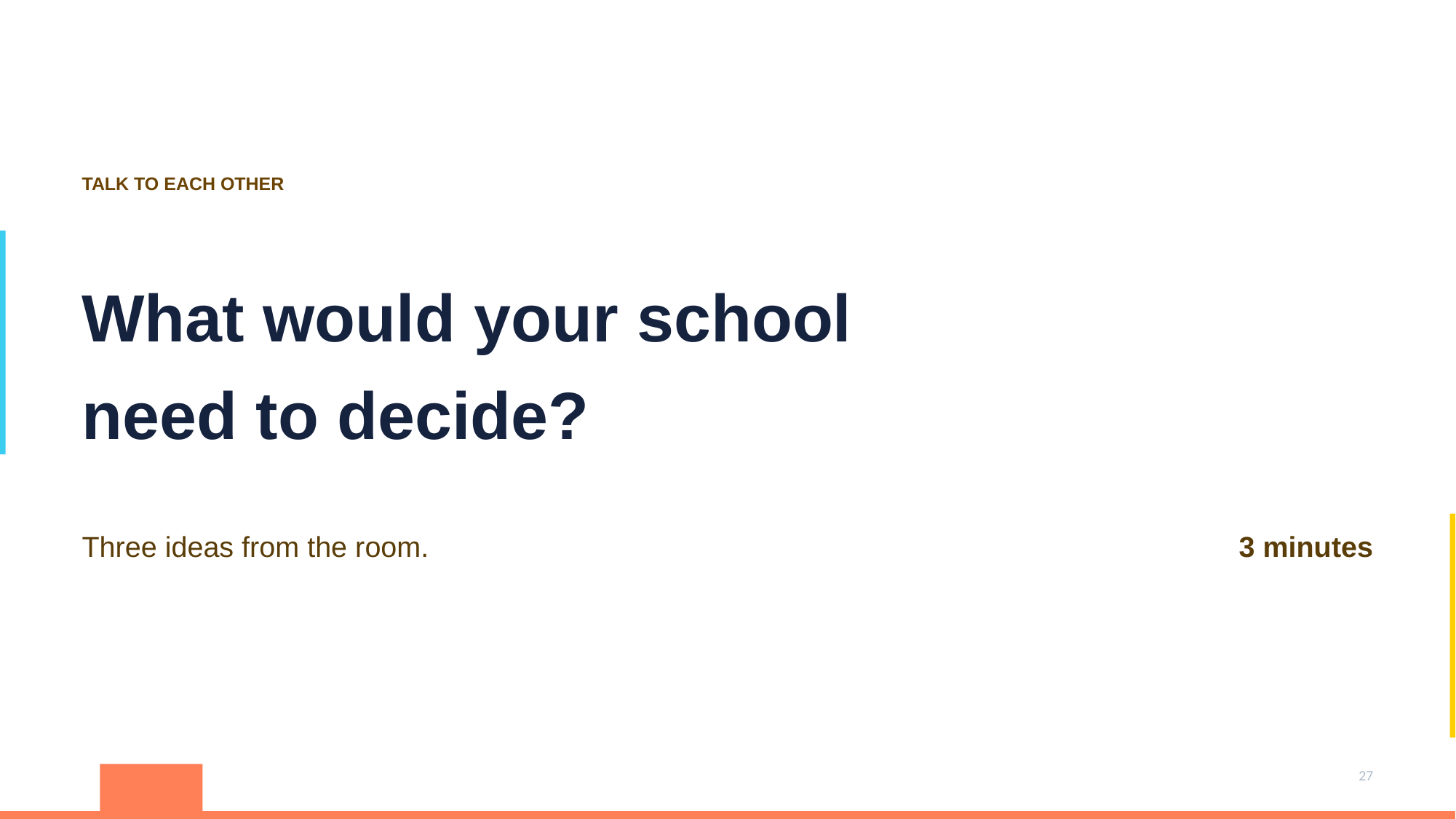

TALK TO EACH OTHER
What would your school
need to decide?
Three ideas from the room.
3 minutes
27